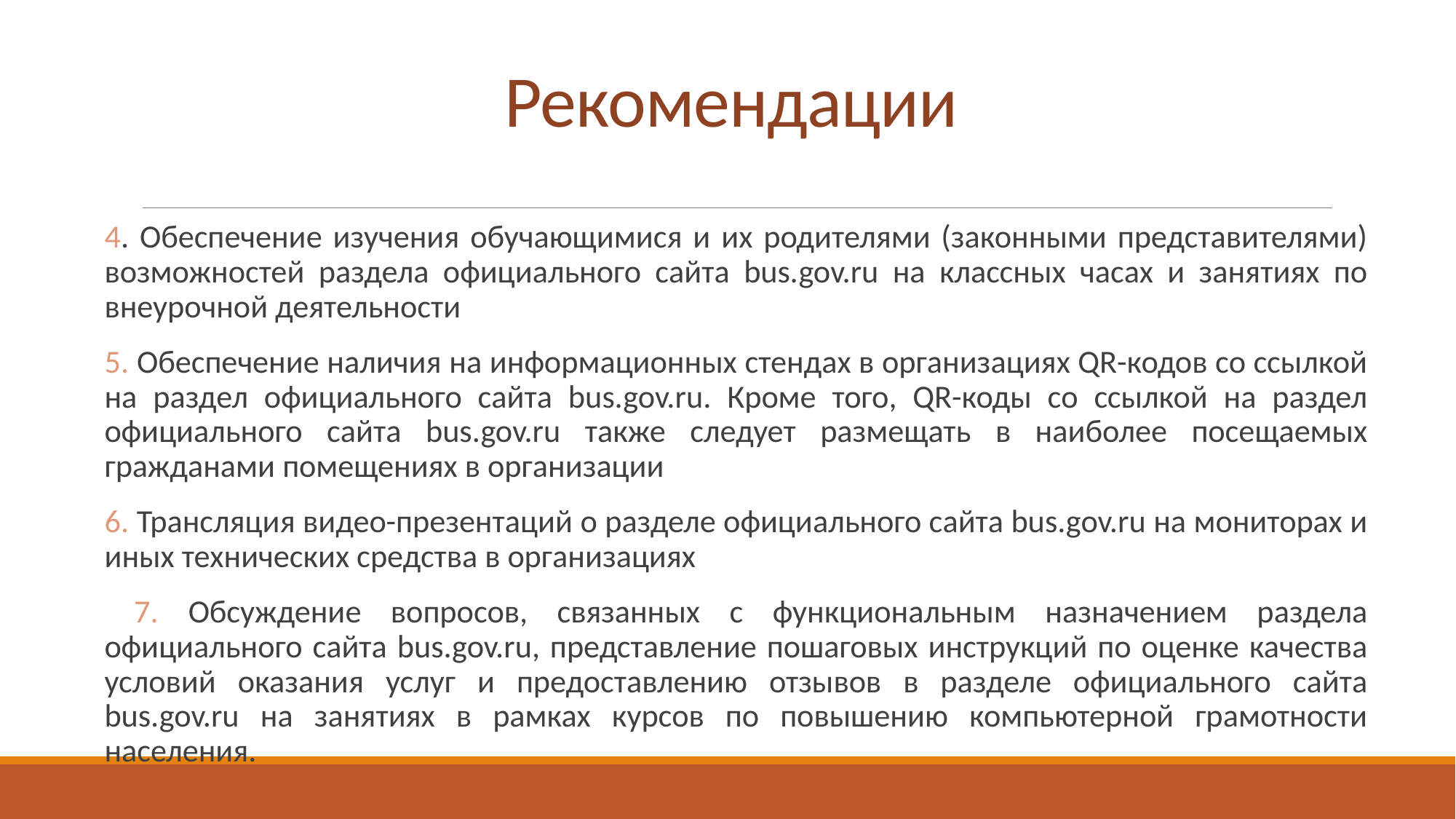

# Рекомендации
4. Обеспечение изучения обучающимися и их родителями (законными представителями) возможностей раздела официального сайта bus.gov.ru на классных часах и занятиях по внеурочной деятельности
5. Обеспечение наличия на информационных стендах в организациях QR-кодов со ссылкой на раздел официального сайта bus.gov.ru. Кроме того, QR-коды со ссылкой на раздел официального сайта bus.gov.ru также следует размещать в наиболее посещаемых гражданами помещениях в организации
6. Трансляция видео-презентаций о разделе официального сайта bus.gov.ru на мониторах и иных технических средства в организациях
 7. Обсуждение вопросов, связанных с функциональным назначением раздела официального сайта bus.gov.ru, представление пошаговых инструкций по оценке качества условий оказания услуг и предоставлению отзывов в разделе официального сайта bus.gov.ru на занятиях в рамках курсов по повышению компьютерной грамотности населения.